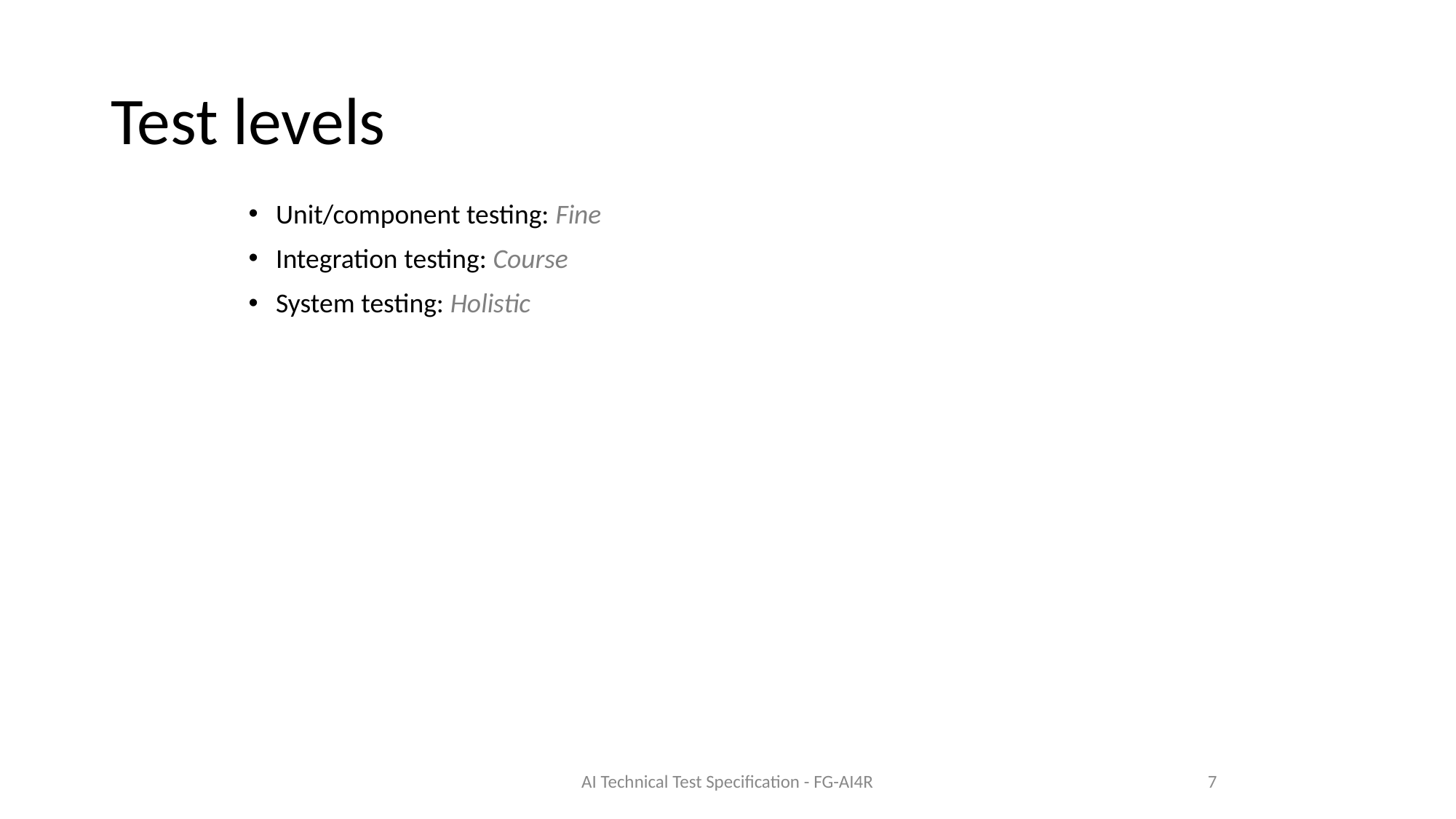

# Test levels
Unit/component testing: Fine
Integration testing: Course
System testing: Holistic

AI Technical Test Specification - FG-AI4R
7